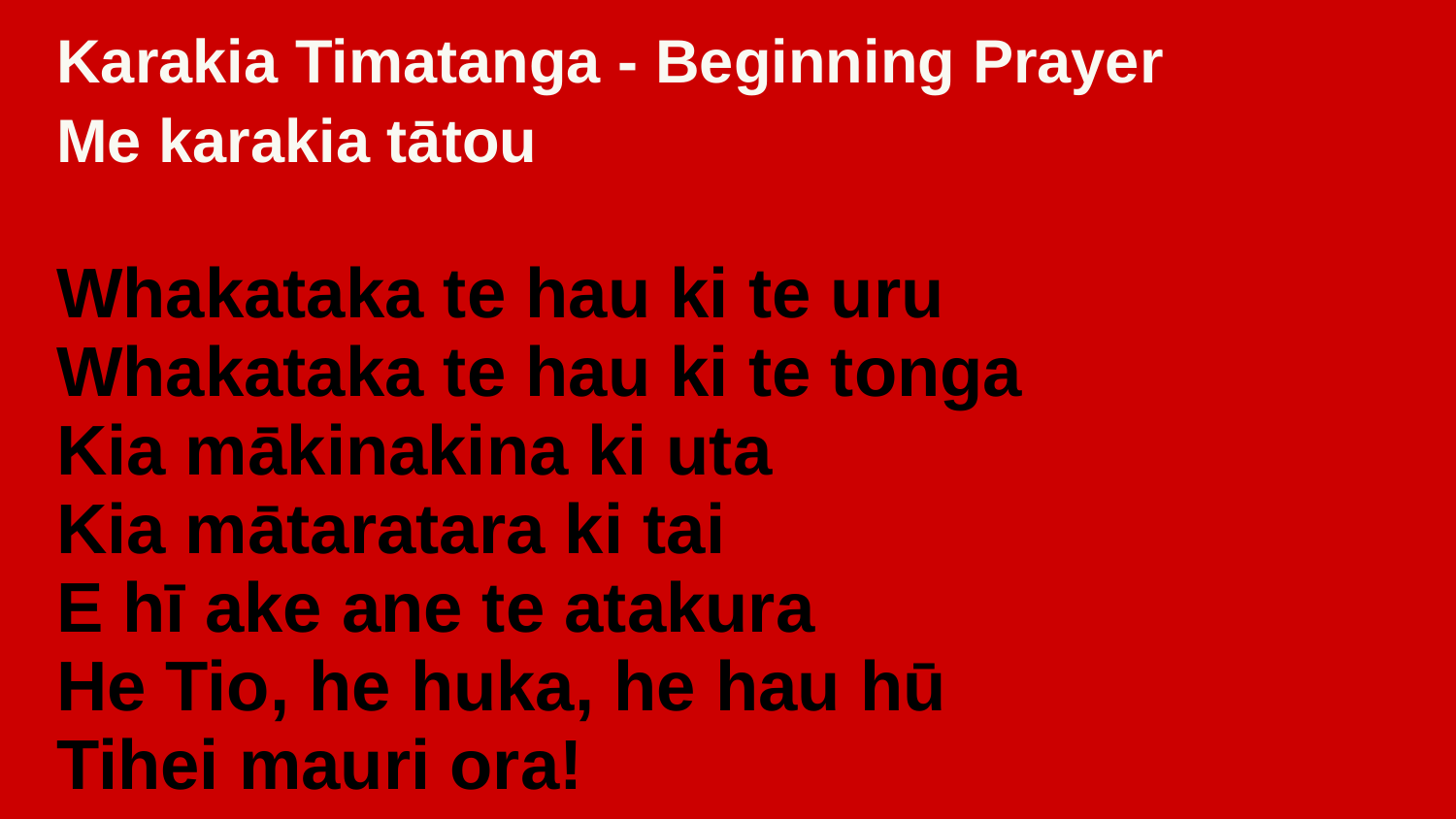

Karakia Timatanga - Beginning Prayer
Me karakia tātou

Whakataka te hau ki te uru
Whakataka te hau ki te tonga
Kia mākinakina ki uta
Kia mātaratara ki tai
E hī ake ane te atakura
He Tio, he huka, he hau hū
Tihei mauri ora!